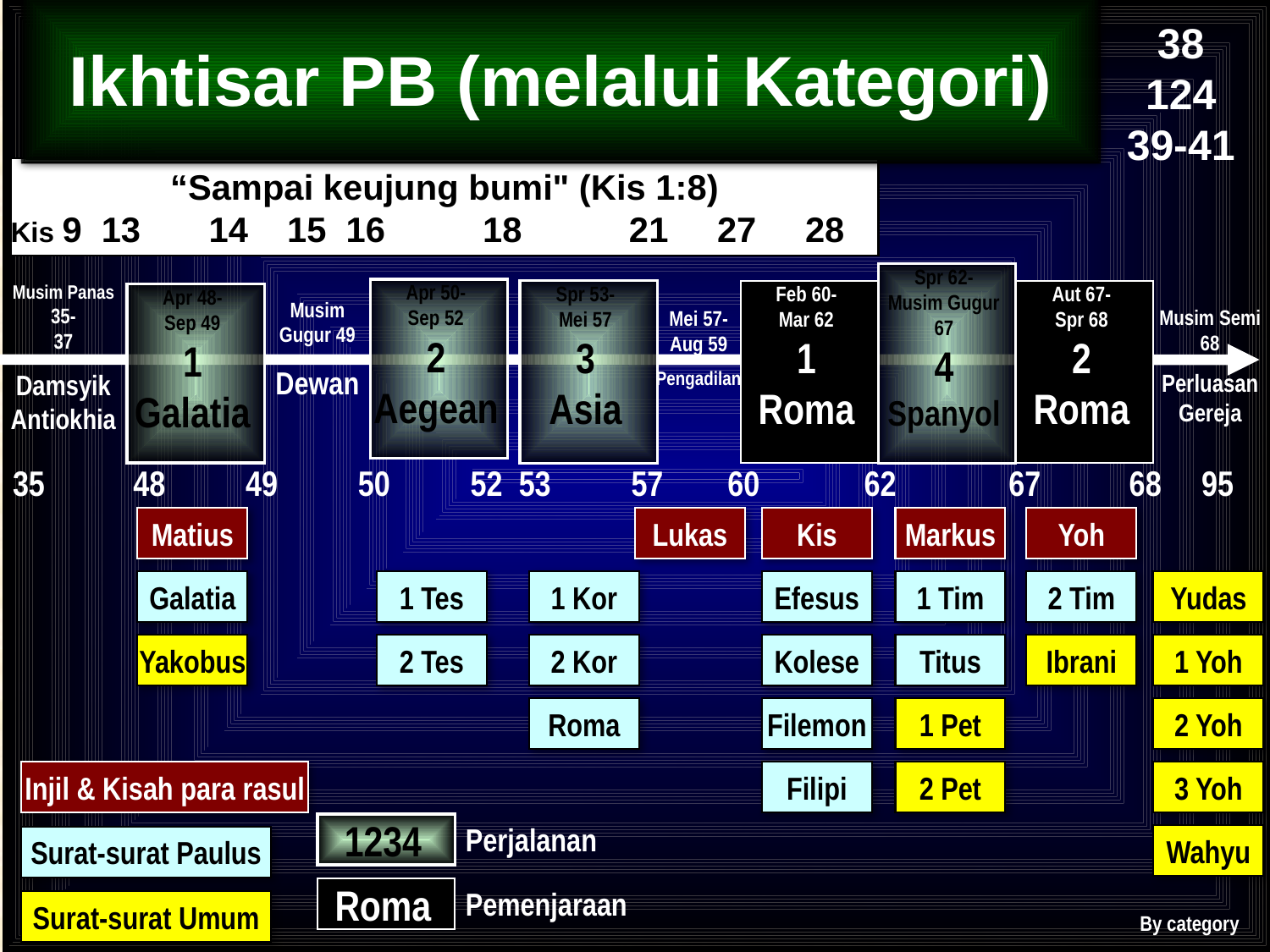

38
124
39-41
Ikhtisar PB (melalui Kategori)
“Sampai keujung bumi" (Kis 1:8)
Kis 9  13       14    15  16          18           21     27     28
Spr 62-
Musim Gugur 67
4
Spanyol

Apr 50-
Sep 52
2
Aegean

Spr 53-
Mei 57
3
Asia

Feb 60-
Mar 62
1
Roma

Aut 67-
Spr 68
2
Roma

Musim Panas 35-
37
Damsyik
Antiokhia
Apr 48-
Sep 49
1
Galatia

Musim Gugur 49
Dewan
Musim Semi 68
Perluasan Gereja
Mei 57-
Aug 59
Pengadilan

35           48          49          50          52  53          57        60             62              67           68     95
Matius
Lukas
Kis
Markus
Yoh
Galatia
1 Tes
1 Kor
Efesus
1 Tim
2 Tim
Yudas
Yakobus
2 Tes
2 Kor
Kolese
Titus
Ibrani
1 Yoh
Roma
Filemon
1 Pet
2 Yoh
Injil & Kisah para rasul
Filipi
2 Pet
3 Yoh
1234
Perjalanan
Wahyu
Surat-surat Paulus
Roma
Pemenjaraan
Surat-surat Umum
By category